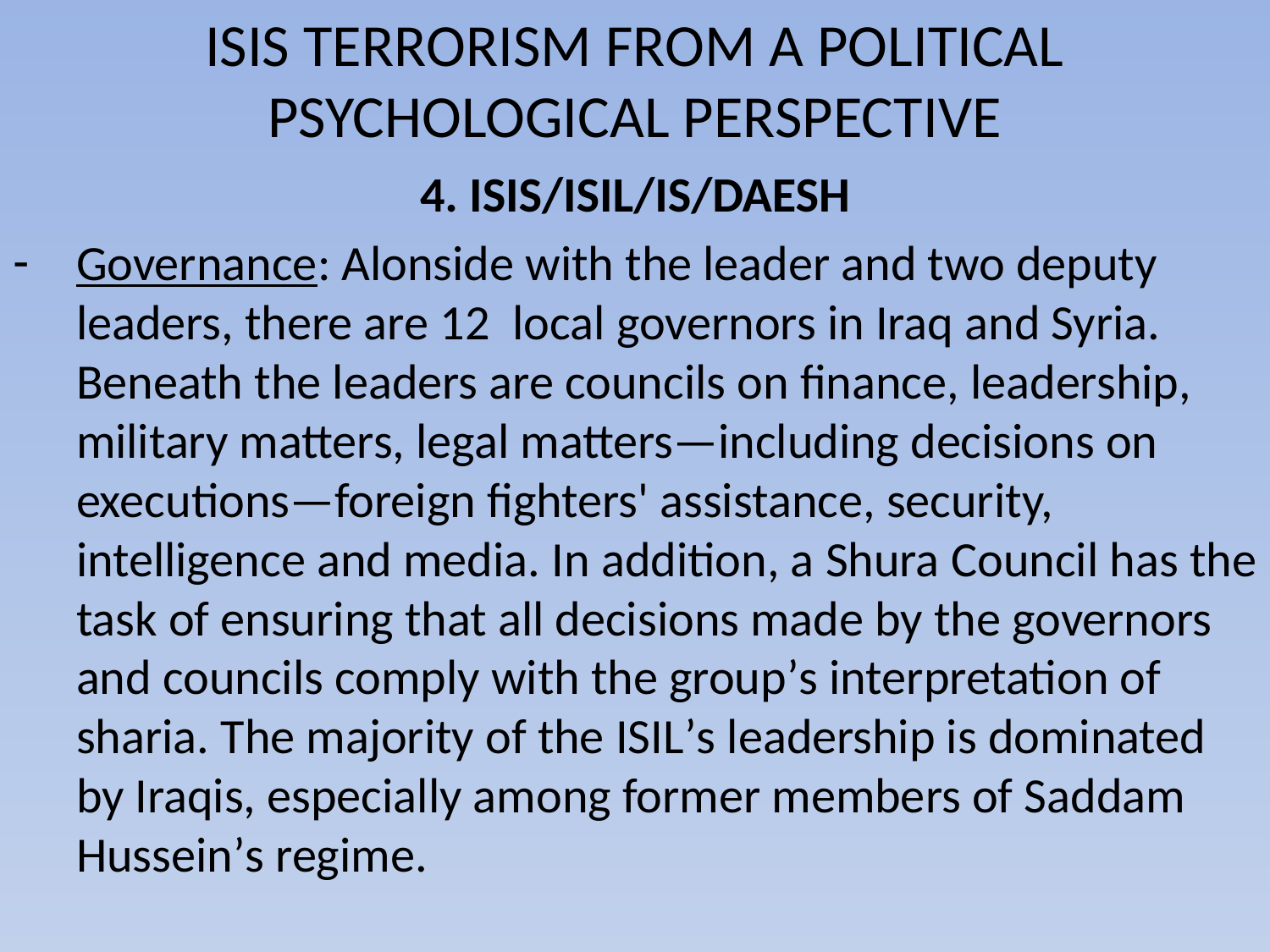

# ISIS TERRORISM FROM A POLITICAL PSYCHOLOGICAL PERSPECTIVE
4. ISIS/ISIL/IS/DAESH
Governance: Alonside with the leader and two deputy leaders, there are 12  local governors in Iraq and Syria. Beneath the leaders are councils on finance, leadership, military matters, legal matters—including decisions on executions—foreign fighters' assistance, security, intelligence and media. In addition, a Shura Council has the task of ensuring that all decisions made by the governors and councils comply with the group’s interpretation of sharia. The majority of the ISIL’s leadership is dominated by Iraqis, especially among former members of Saddam Hussein’s regime.